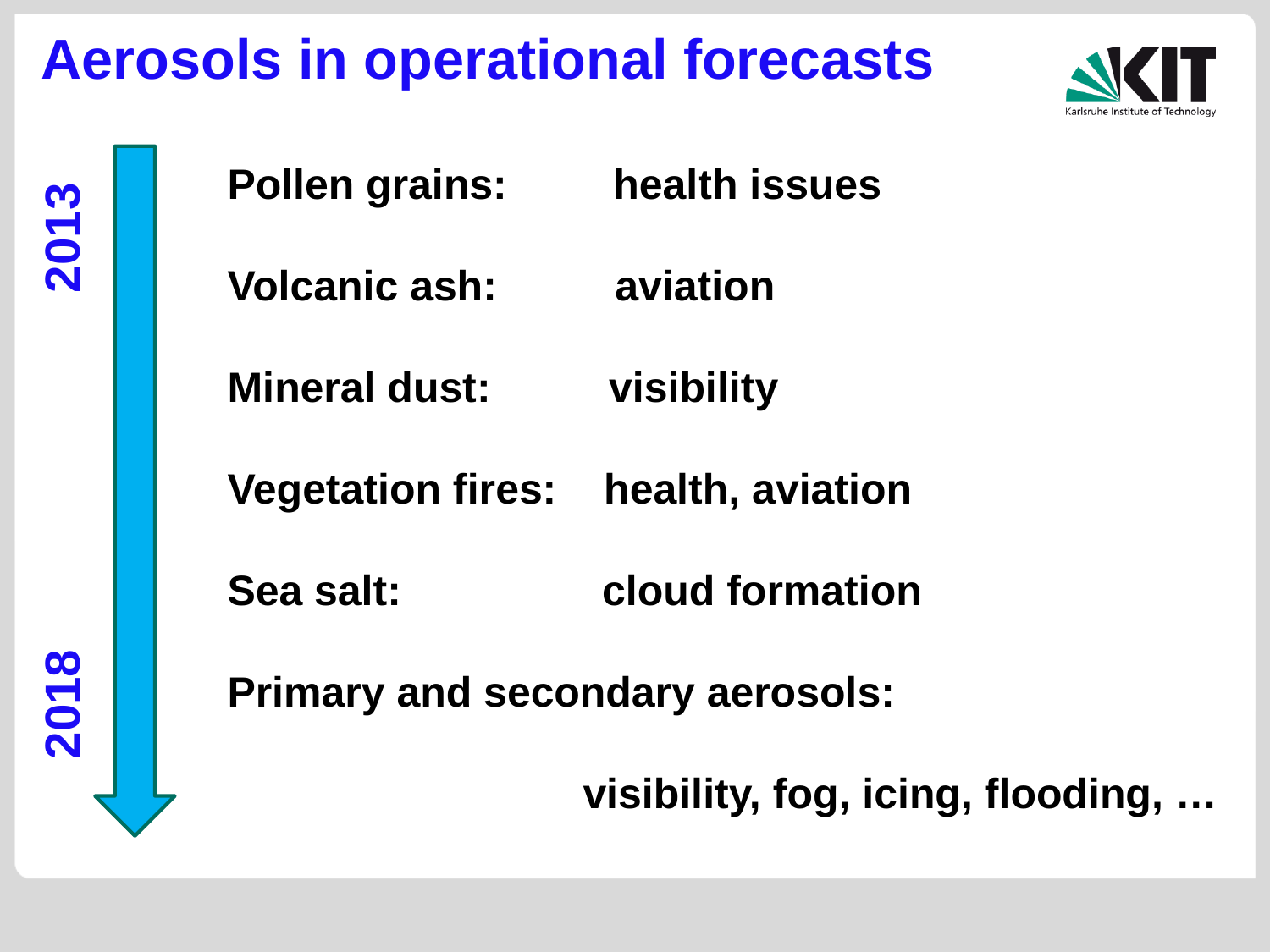

Aerosols in operational forecasts

Pollen grains:         health issues

Volcanic ash:          aviation

Mineral dust:          visibility

Vegetation fires:    health, aviation

Sea salt:                 cloud formation

Primary and secondary aerosols:

                              visibility, fog, icing, flooding, …

2013
2018